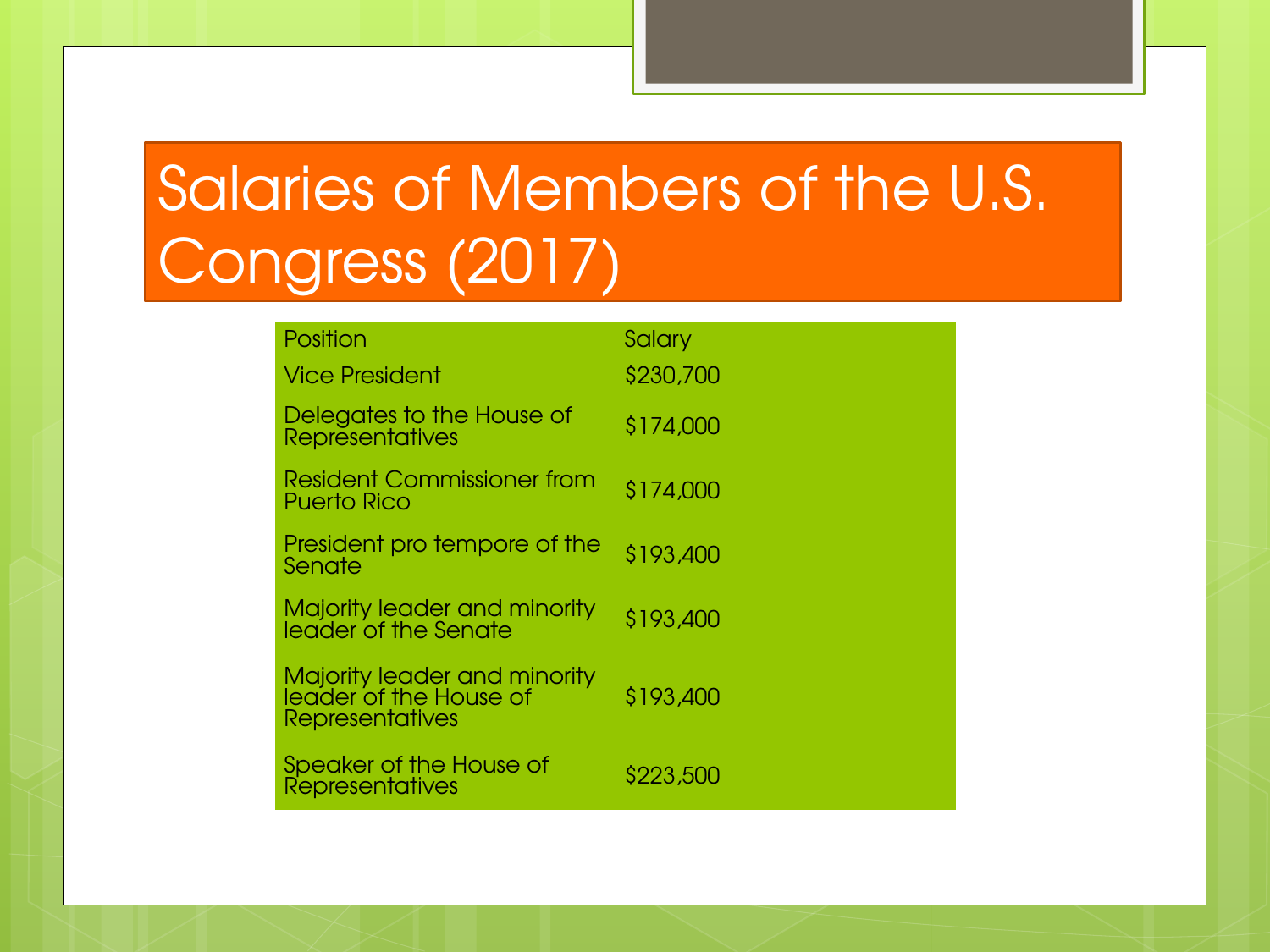

# Salaries of Members of the U.S. Congress (2017)
| Position | Salary |
| --- | --- |
| Vice President | $230,700 |
| Delegates to the House of Representatives | $174,000 |
| Resident Commissioner from Puerto Rico | $174,000 |
| President pro tempore of the Senate | $193,400 |
| Majority leader and minority leader of the Senate | $193,400 |
| Majority leader and minority leader of the House of Representatives | $193,400 |
| Speaker of the House of Representatives | $223,500 |